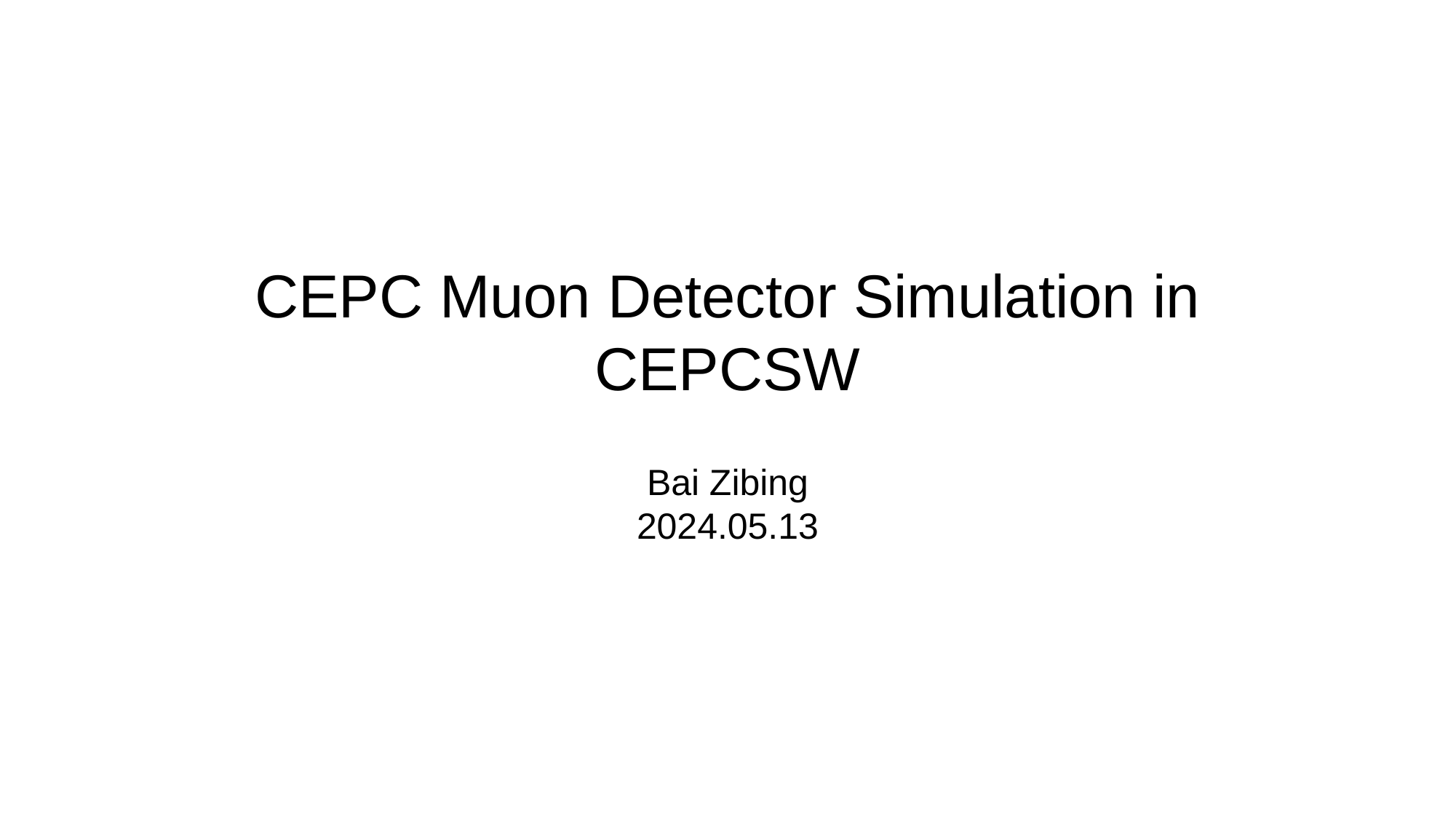

CEPC Muon Detector Simulation in CEPCSW
Bai Zibing
2024.05.13